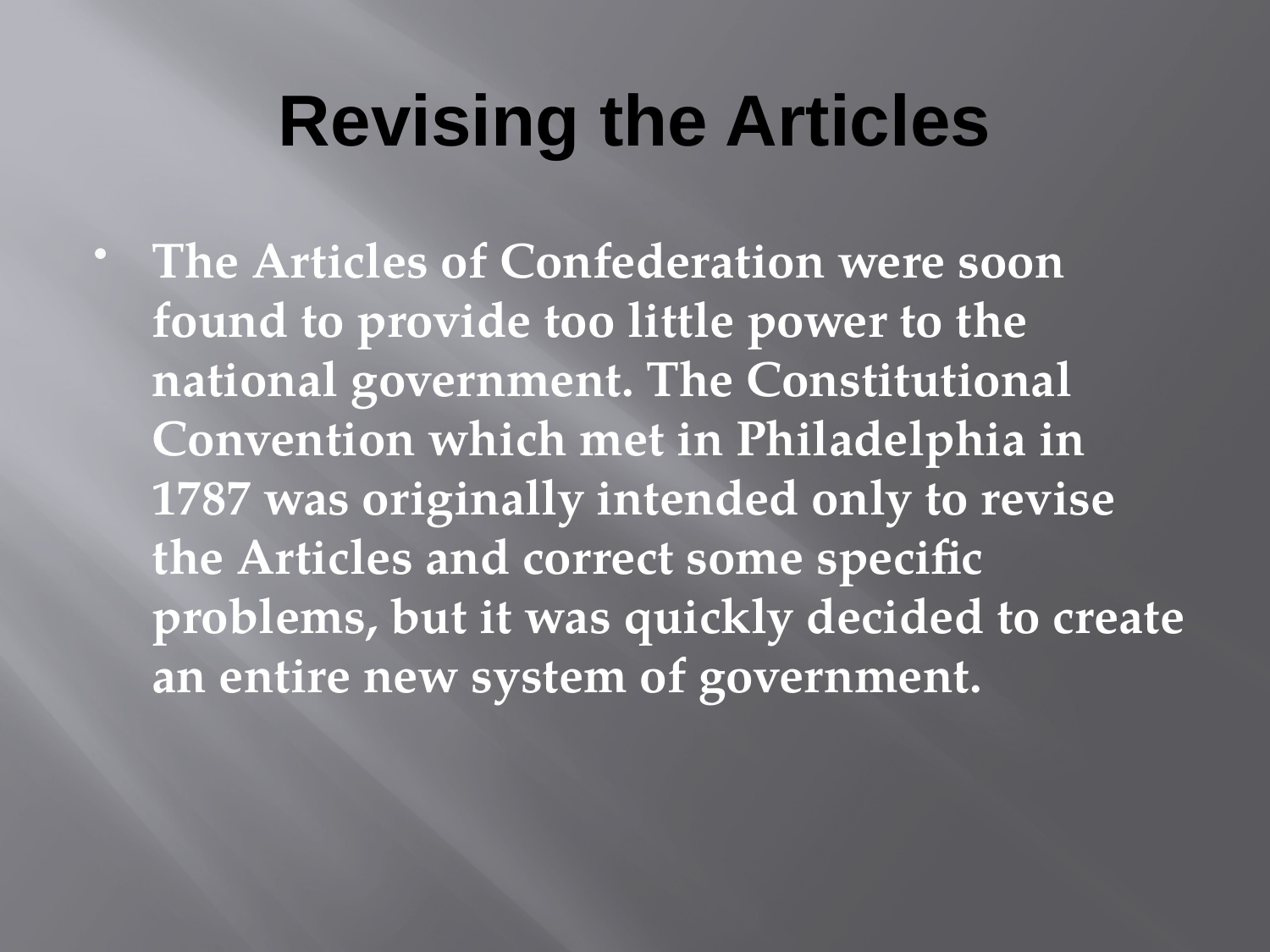

# Revising the Articles
The Articles of Confederation were soon found to provide too little power to the national government. The Constitutional Convention which met in Philadelphia in 1787 was originally intended only to revise the Articles and correct some specific problems, but it was quickly decided to create an entire new system of government.